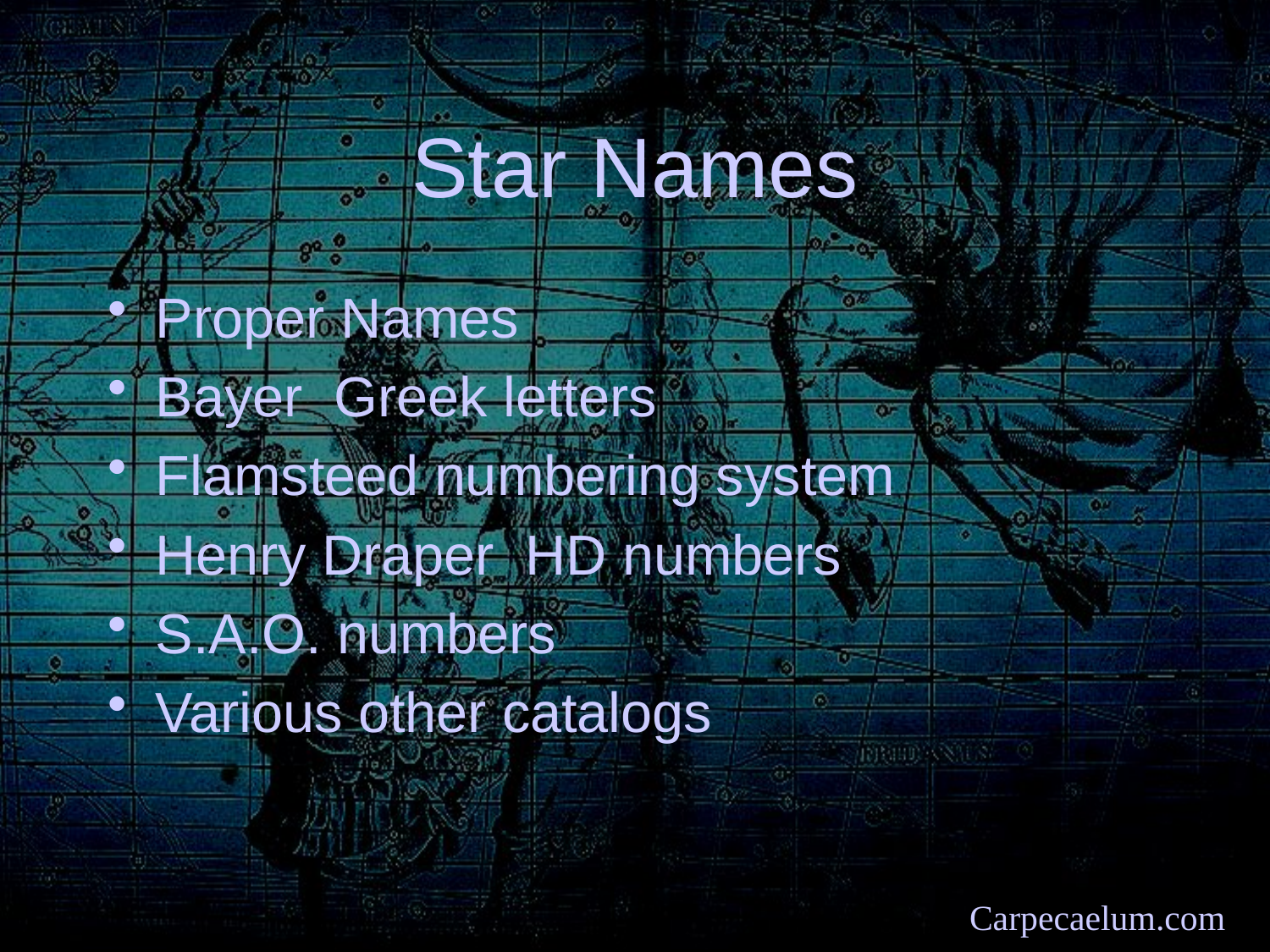

# Star Names
Proper Names
Bayer  Greek letters
Flamsteed numbering system
Henry Draper  HD numbers
S.A.O. numbers
Various other catalogs